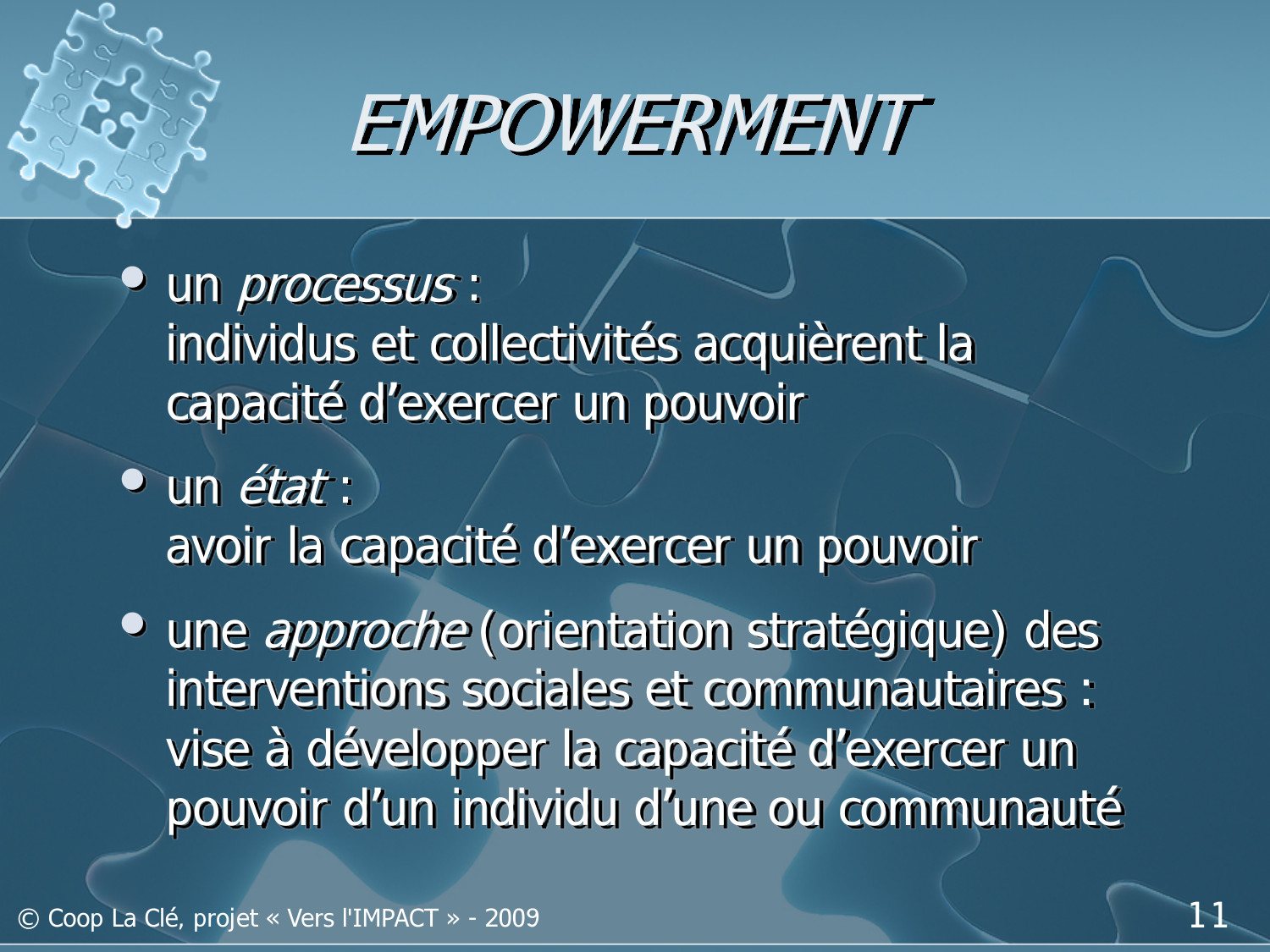

# EMPOWERMENT
un processus :
individus et collectivités acquièrent la capacité d’exercer un pouvoir
un état :
avoir la capacité d’exercer un pouvoir
une approche (orientation stratégique) des interventions sociales et communautaires :
vise à développer la capacité d’exercer un pouvoir d’un individu d’une ou communauté
11
© Coop La Clé, projet « Vers l'IMPACT » - 2009